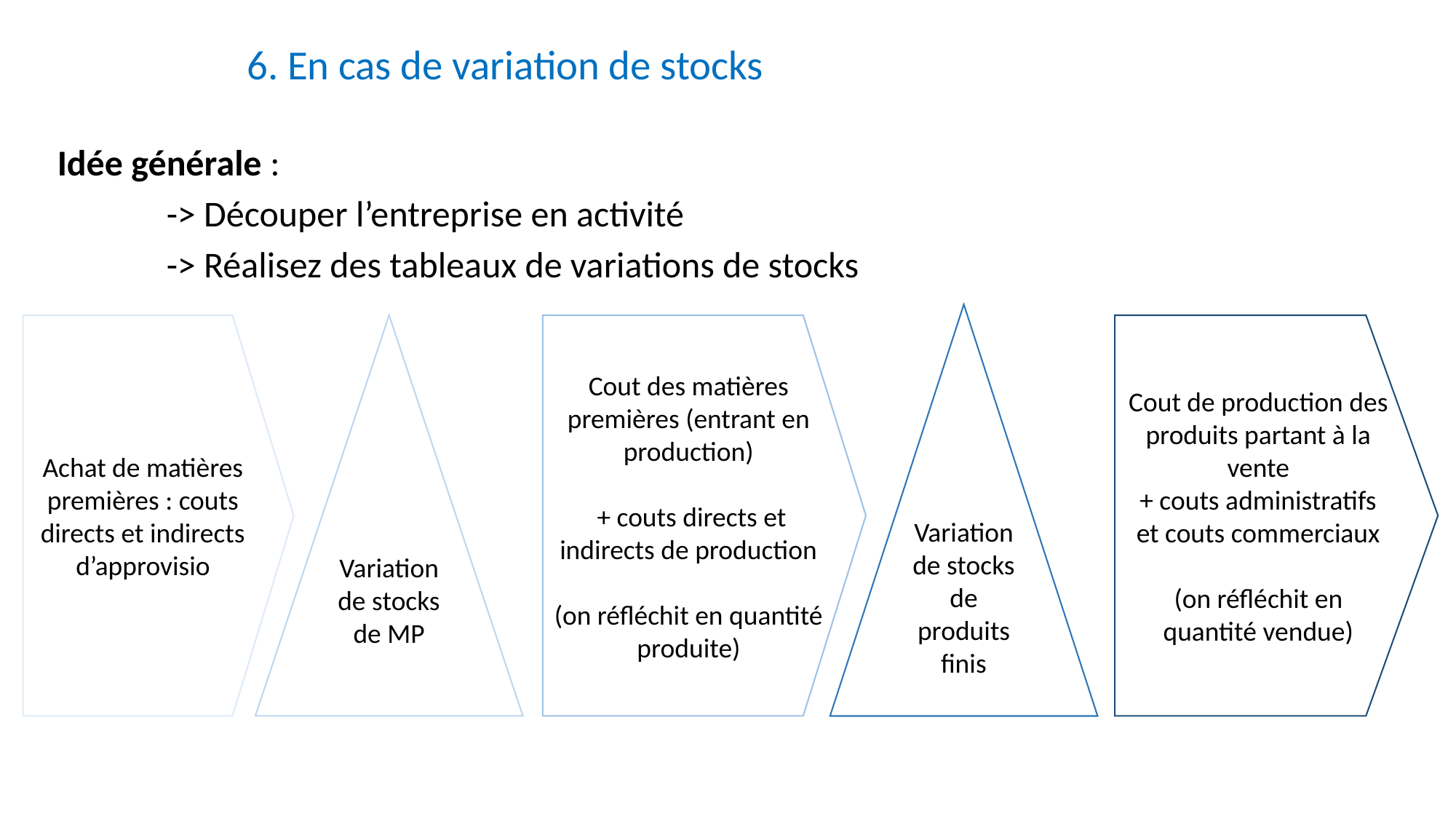

6. En cas de variation de stocks
Idée générale :
	-> Découper l’entreprise en activité
	-> Réalisez des tableaux de variations de stocks

Variation de stocks de produits finis

Variation de stocks de MP

Cout des matières premières (entrant en production)

 + couts directs et indirects de production

(on réfléchit en quantité produite)
Cout de production des produits partant à la vente
+ couts administratifs et couts commerciaux

(on réfléchit en quantité vendue)
Achat de matières premières : couts directs et indirects d’approvisio